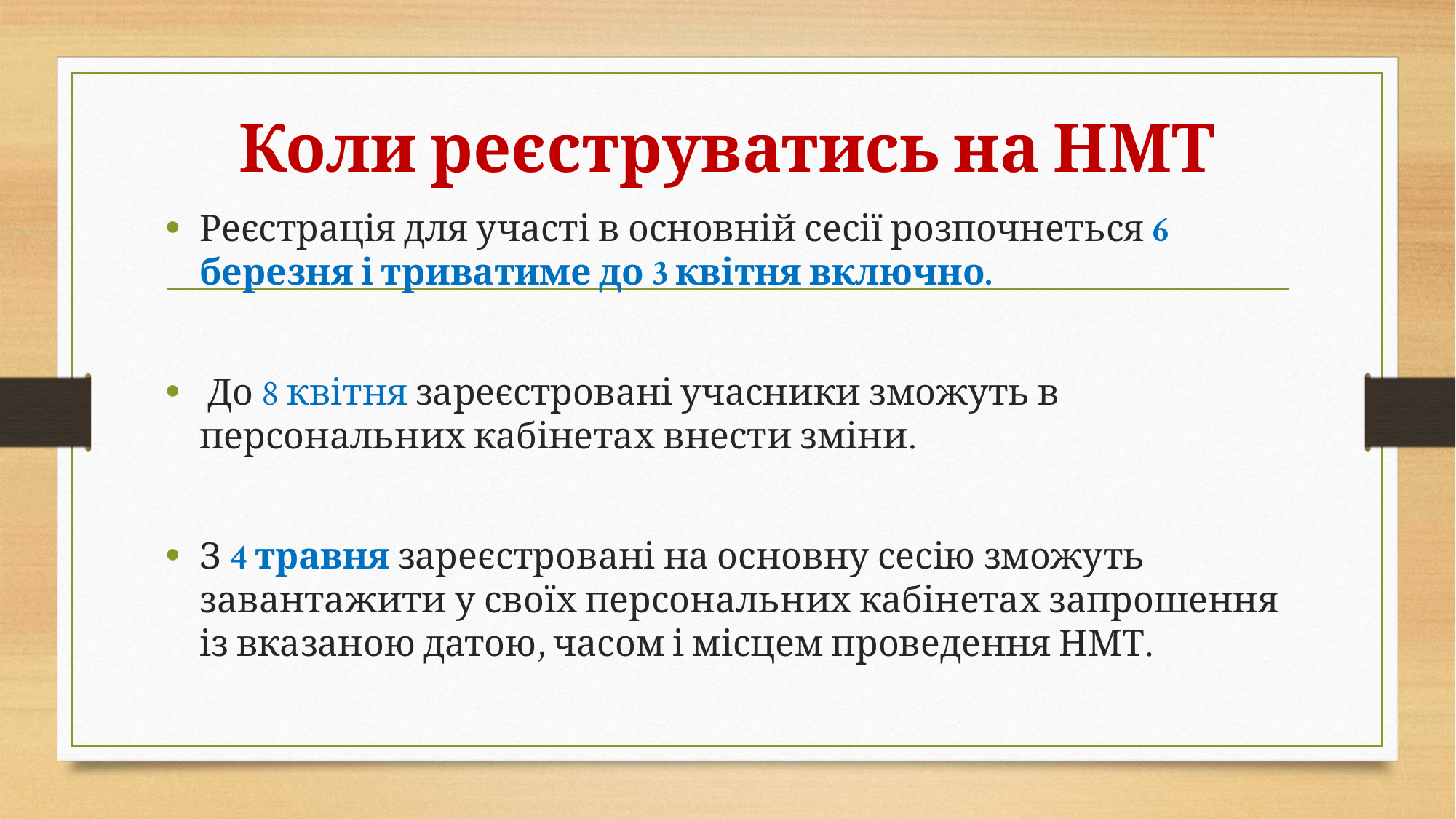

# Коли реєструватись на НМТ
Реєстрація для участі в основній сесії розпочнеться 6 березня і триватиме до 3 квітня включно.

 До 8 квітня зареєстровані учасники зможуть в персональних кабінетах внести зміни.

З 4 травня зареєстровані на основну сесію зможуть завантажити у своїх персональних кабінетах запрошення із вказаною датою, часом і місцем проведення НМТ.